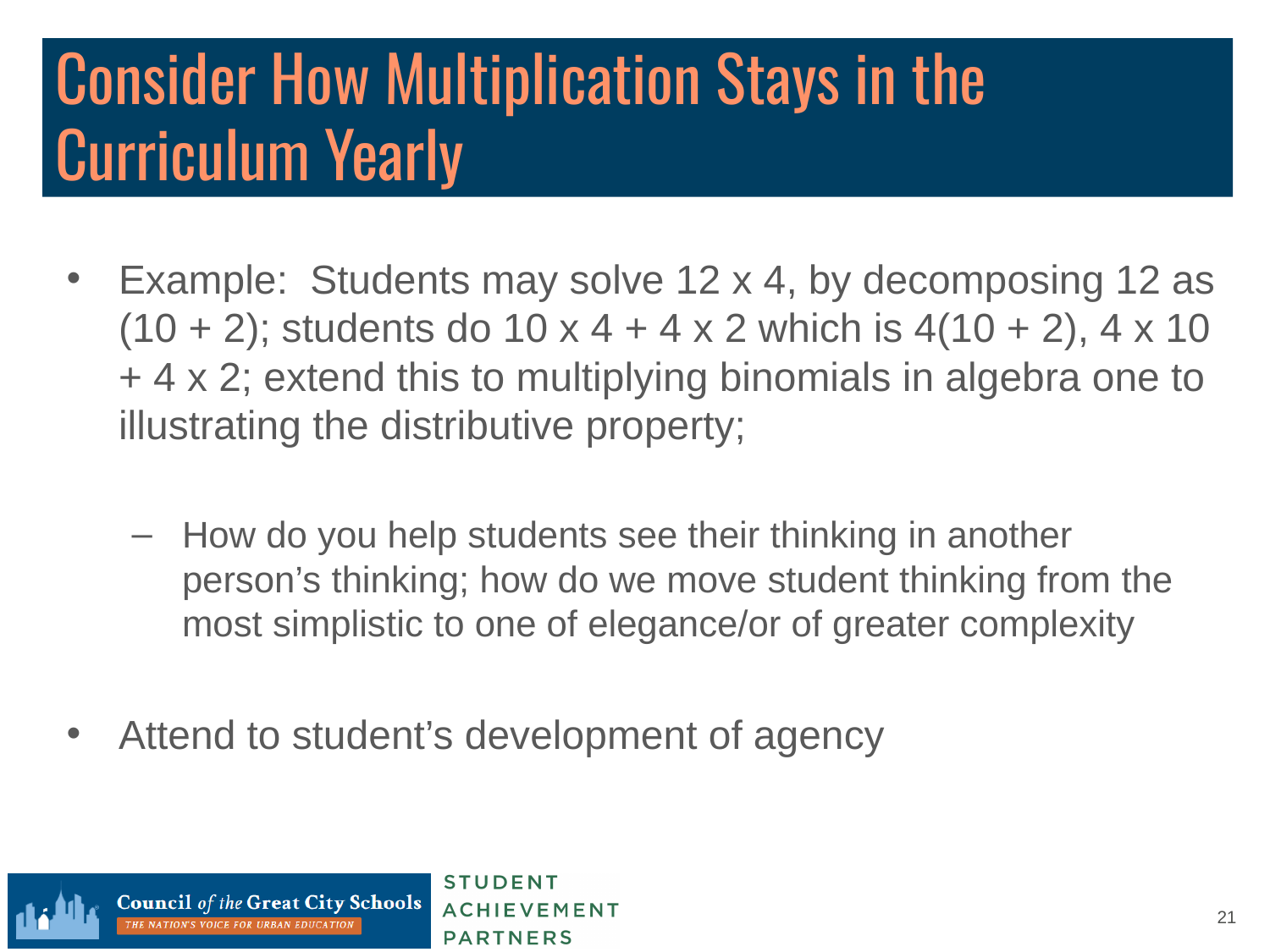

# Consider How Multiplication Stays in the Curriculum Yearly
Example:  Students may solve 12 x 4, by decomposing 12 as (10 + 2); students do 10 x 4 + 4 x 2 which is 4(10 + 2), 4 x 10 + 4 x 2; extend this to multiplying binomials in algebra one to illustrating the distributive property;

How do you help students see their thinking in another person’s thinking; how do we move student thinking from the most simplistic to one of elegance/or of greater complexity

Attend to student’s development of agency